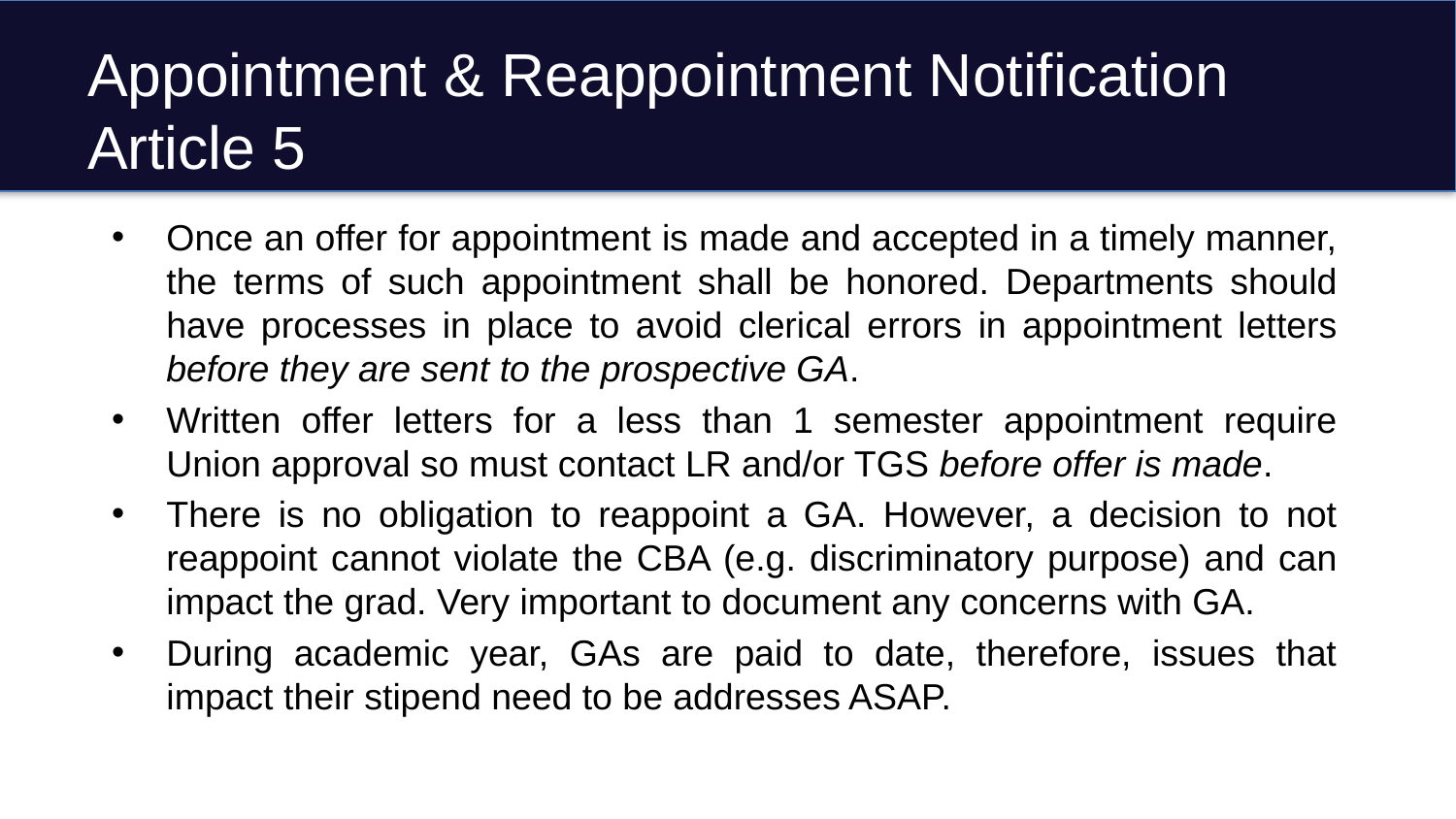

# Appointment & Reappointment Notification Article 5

Once an offer for appointment is made and accepted in a timely manner, the terms of such appointment shall be honored. Departments should have processes in place to avoid clerical errors in appointment letters before they are sent to the prospective GA.
Written offer letters for a less than 1 semester appointment require Union approval so must contact LR and/or TGS before offer is made.
There is no obligation to reappoint a GA. However, a decision to not reappoint cannot violate the CBA (e.g. discriminatory purpose) and can impact the grad. Very important to document any concerns with GA.
During academic year, GAs are paid to date, therefore, issues that impact their stipend need to be addresses ASAP.